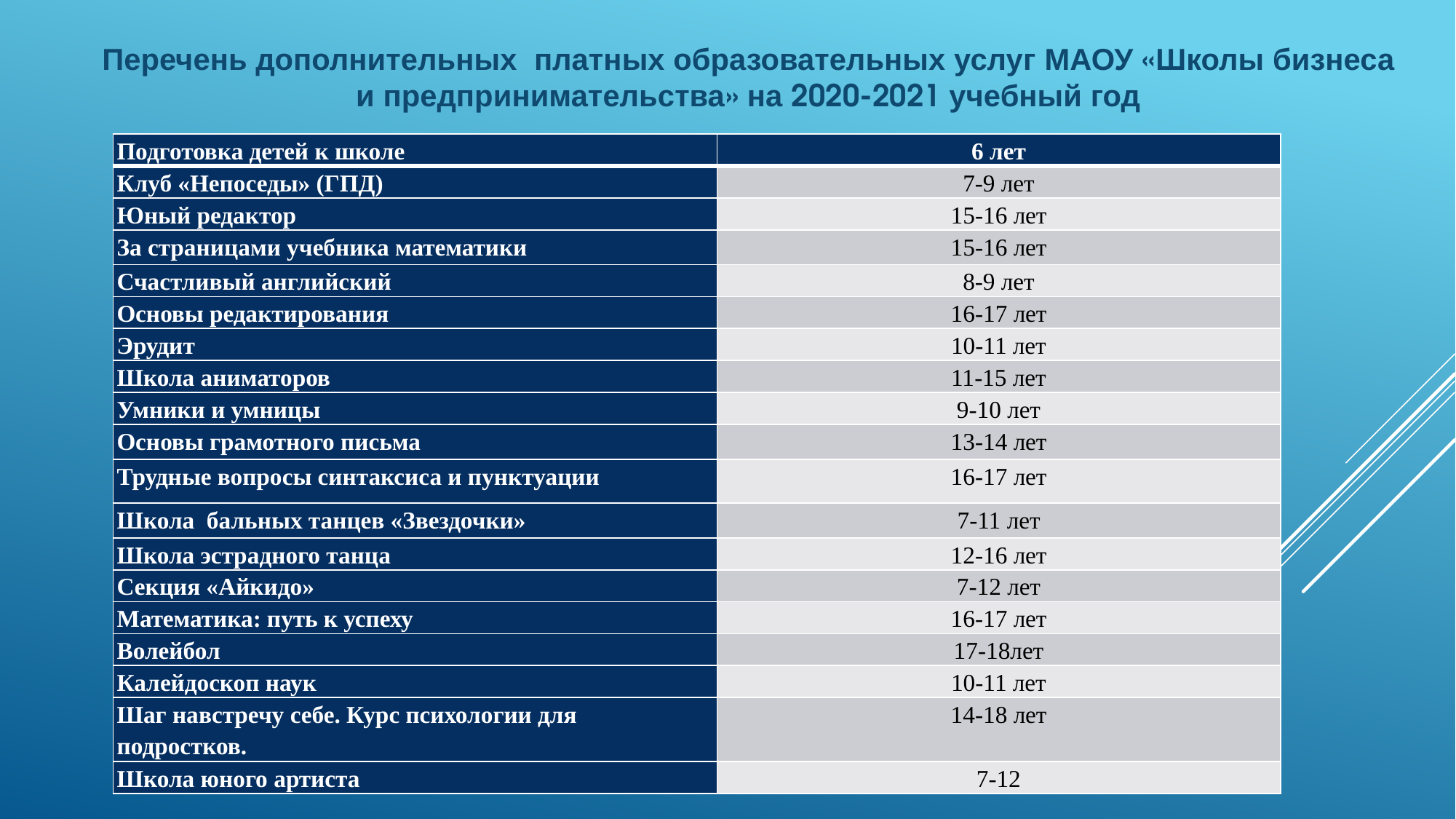

Перечень дополнительных  платных образовательных услуг МАОУ «Школы бизнеса и предпринимательства» на 2020-2021 учебный год

| Подготовка детей к школе | 6 лет |
| --- | --- |
| Клуб «Непоседы» (ГПД) | 7-9 лет |
| Юный редактор | 15-16 лет |
| За страницами учебника математики | 15-16 лет |
| Счастливый английский | 8-9 лет |
| Основы редактирования | 16-17 лет |
| Эрудит | 10-11 лет |
| Школа аниматоров | 11-15 лет |
| Умники и умницы | 9-10 лет |
| Основы грамотного письма | 13-14 лет |
| Трудные вопросы синтаксиса и пунктуации | 16-17 лет |
| Школа бальных танцев «Звездочки» | 7-11 лет |
| Школа эстрадного танца | 12-16 лет |
| Секция «Айкидо» | 7-12 лет |
| Математика: путь к успеху | 16-17 лет |
| Волейбол | 17-18лет |
| Калейдоскоп наук | 10-11 лет |
| Шаг навстречу себе. Курс психологии для подростков. | 14-18 лет |
| Школа юного артиста | 7-12 |